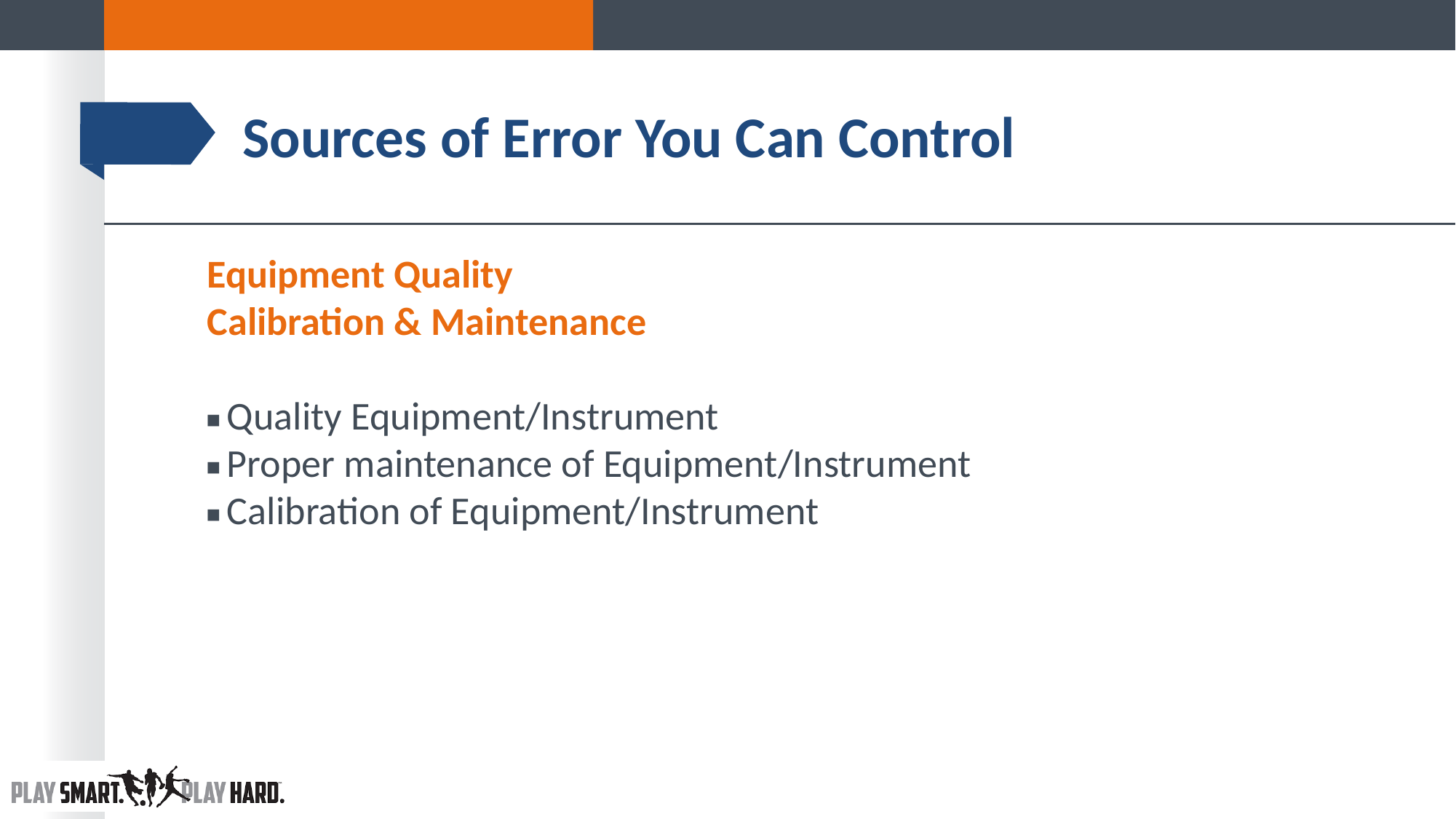

# Sources of Error You Can Control
Equipment Quality
Calibration & Maintenance

Quality Equipment/Instrument
Proper maintenance of Equipment/Instrument
Calibration of Equipment/Instrument